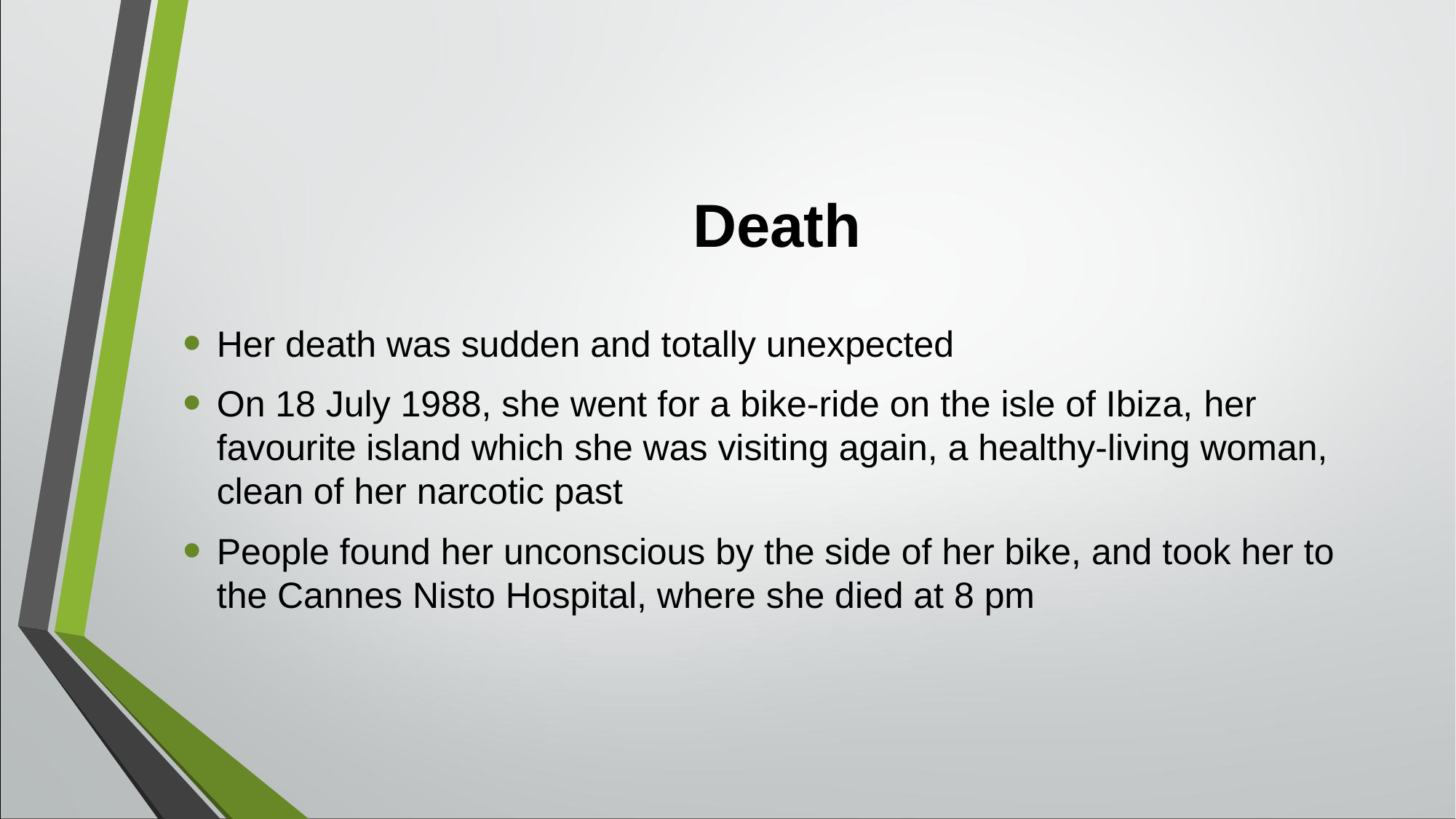

Death
Her death was sudden and totally unexpected
On 18 July 1988, she went for a bike-ride on the isle of Ibiza, her favourite island which she was visiting again, a healthy-living woman, clean of her narcotic past
People found her unconscious by the side of her bike, and took her to the Cannes Nisto Hospital, where she died at 8 pm